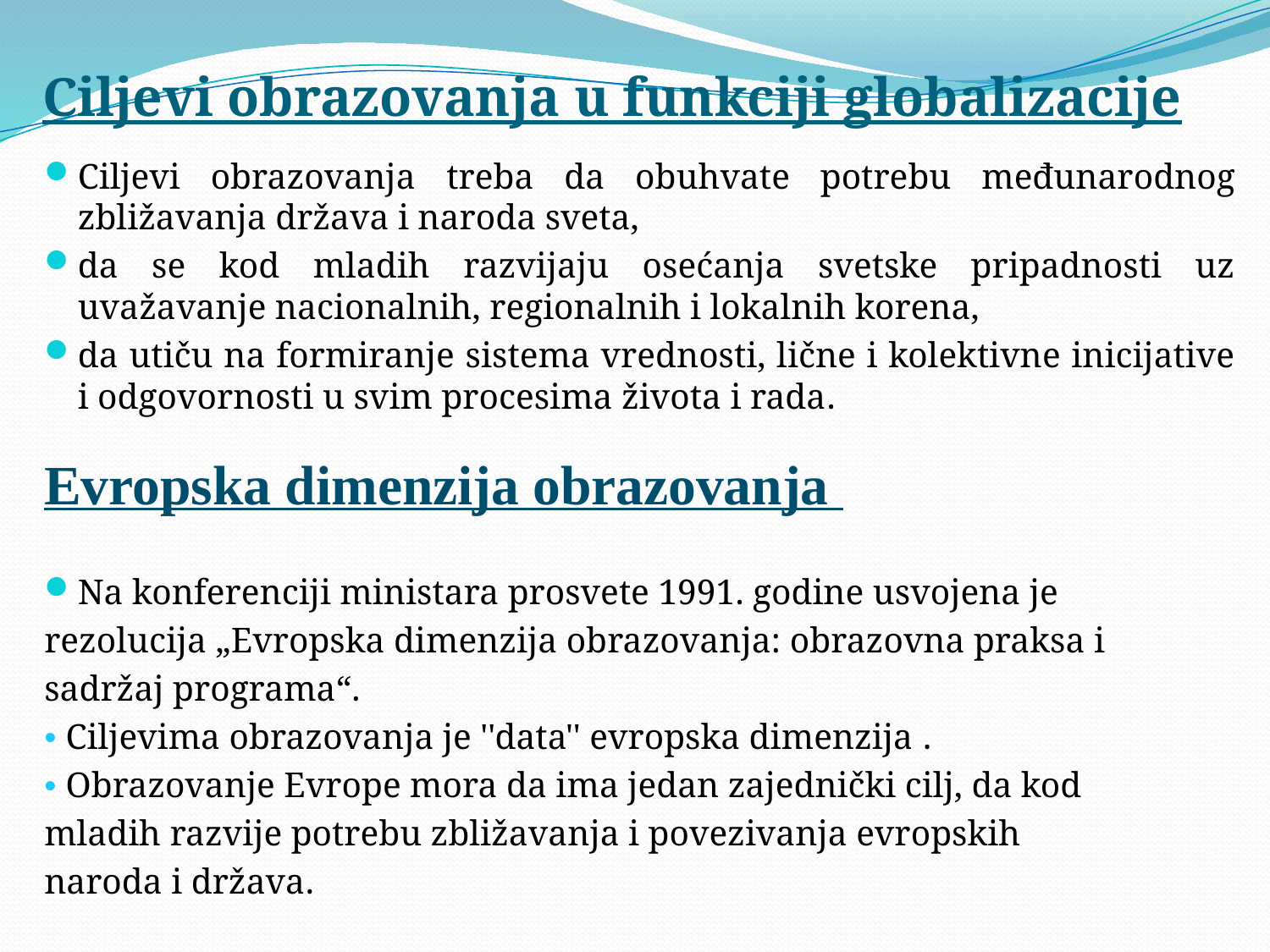

# Ciljevi obrazovanja u funkciji globalizacije
Ciljevi obrazovanja treba da obuhvate potrebu međunarodnog zbližavanja država i naroda sveta,
da se kod mladih razvijaju osećanja svetske pripadnosti uz uvažavanje nacionalnih, regionalnih i lokalnih korena,
da utiču na formiranje sistema vrednosti, lične i kolektivne inicijative i odgovornosti u svim procesima života i rada.

Evropska dimenzija obrazovanja

Na konferenciji ministara prosvete 1991. godine usvojena je
rezolucija „Evropska dimenzija obrazovanja: obrazovna praksa i
sadržaj programa“.
• Ciljevima obrazovanja je ''data'' evropska dimenzija .
• Obrazovanje Evrope mora da ima jedan zajednički cilj, da kod
mladih razvije potrebu zbližavanja i povezivanja evropskih
naroda i država.